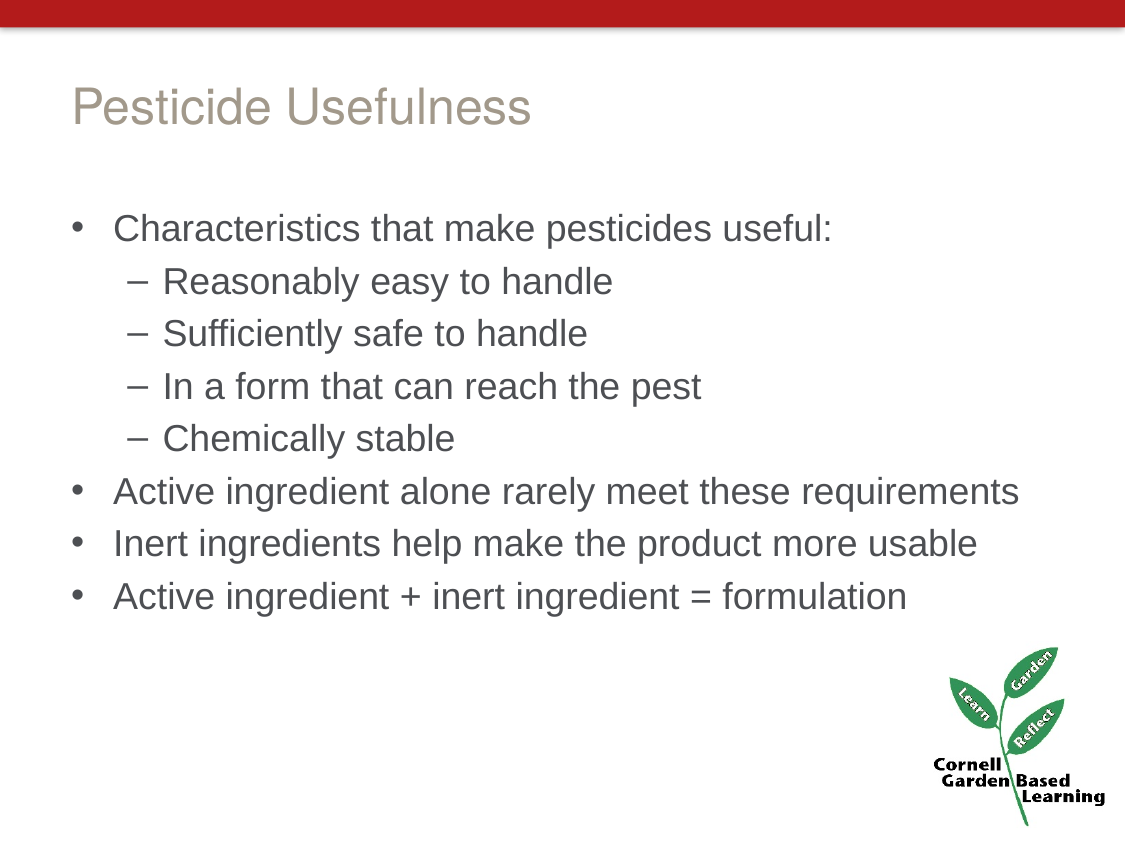

# Pesticide Usefulness
Characteristics that make pesticides useful:
Reasonably easy to handle
Sufficiently safe to handle
In a form that can reach the pest
Chemically stable
Active ingredient alone rarely meet these requirements
Inert ingredients help make the product more usable
Active ingredient + inert ingredient = formulation